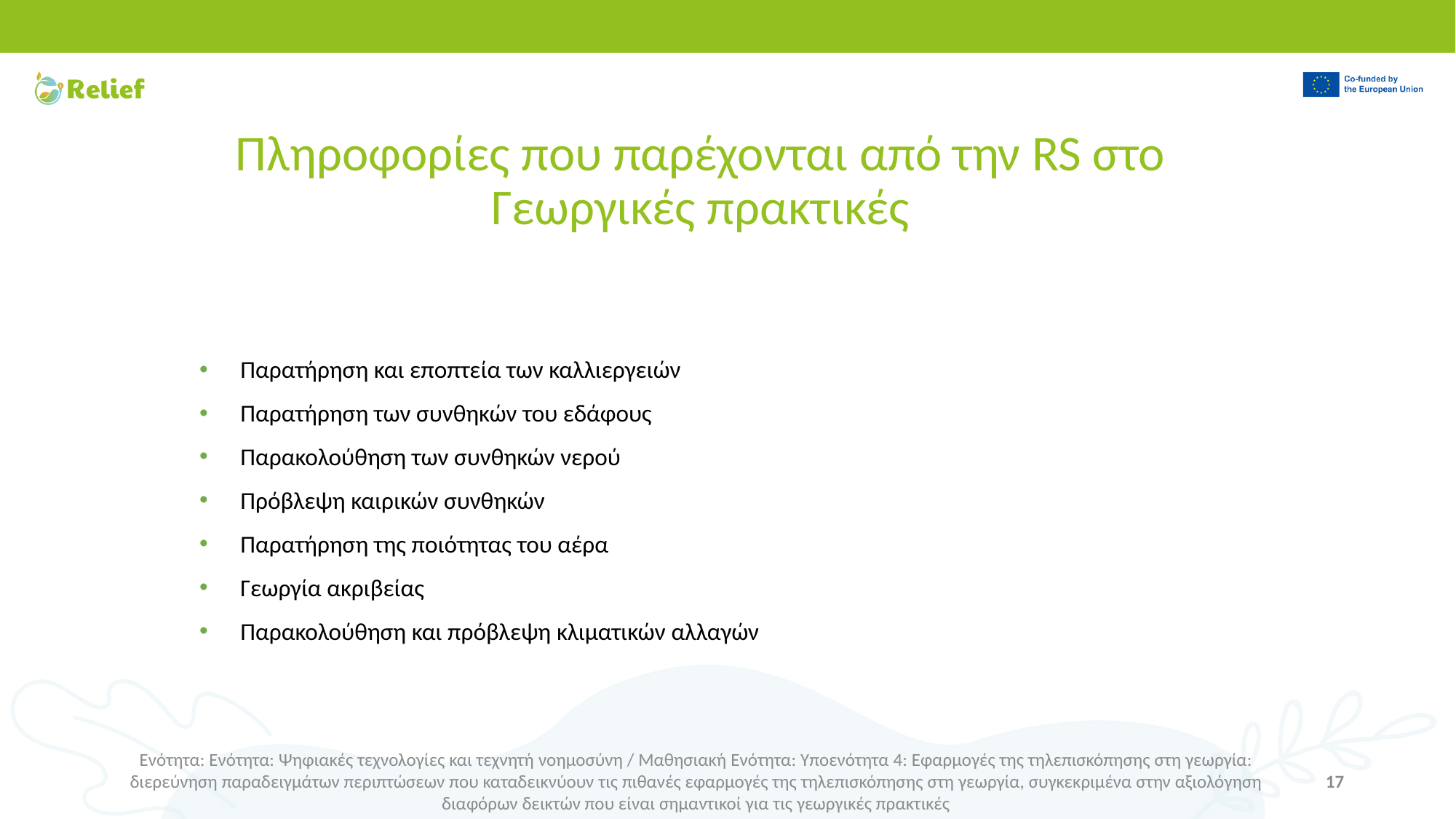

# Πληροφορίες που παρέχονται από την RS στο
Γεωργικές πρακτικές
Παρατήρηση και εποπτεία των καλλιεργειών
Παρατήρηση των συνθηκών του εδάφους
Παρακολούθηση των συνθηκών νερού
Πρόβλεψη καιρικών συνθηκών
Παρατήρηση της ποιότητας του αέρα
Γεωργία ακριβείας
Παρακολούθηση και πρόβλεψη κλιματικών αλλαγών
Ενότητα: Ενότητα: Ψηφιακές τεχνολογίες και τεχνητή νοημοσύνη / Μαθησιακή Ενότητα: Υποενότητα 4: Εφαρμογές της τηλεπισκόπησης στη γεωργία: διερεύνηση παραδειγμάτων περιπτώσεων που καταδεικνύουν τις πιθανές εφαρμογές της τηλεπισκόπησης στη γεωργία, συγκεκριμένα στην αξιολόγηση διαφόρων δεικτών που είναι σημαντικοί για τις γεωργικές πρακτικές
17